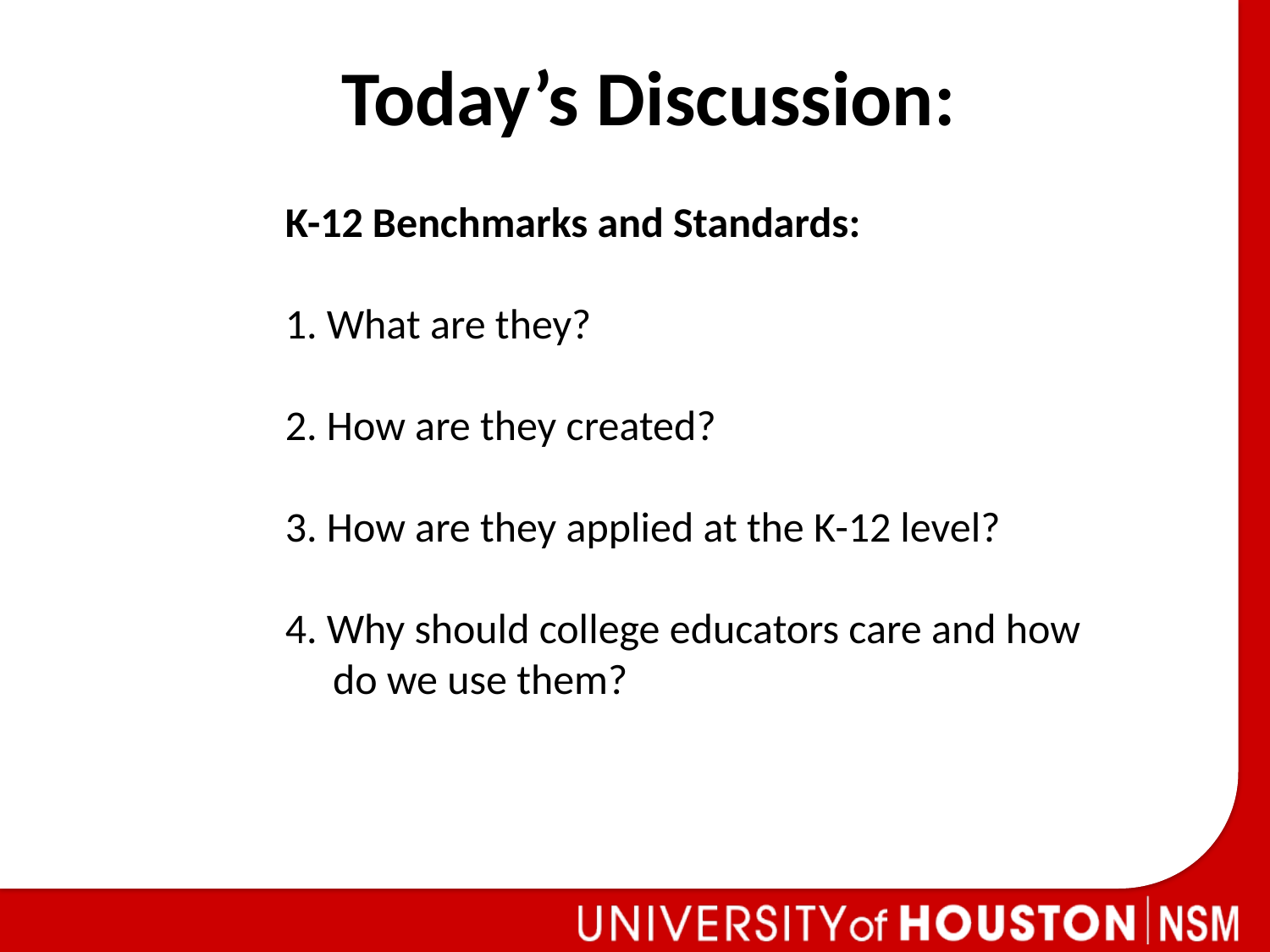

Today’s Discussion:
K-12 Benchmarks and Standards:

1. What are they?

2. How are they created?

3. How are they applied at the K-12 level?

4. Why should college educators care and how do we use them?